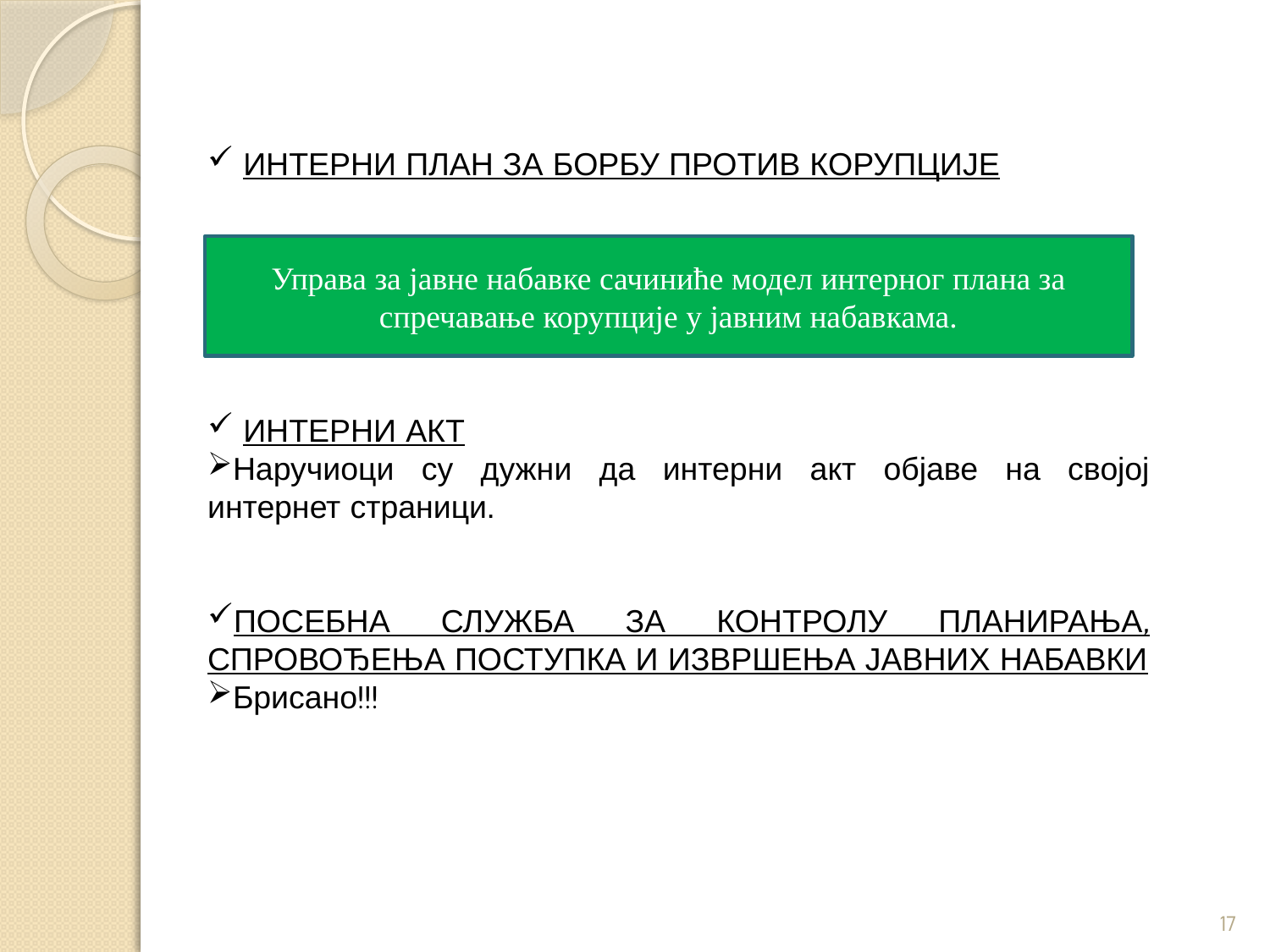

ИНТЕРНИ ПЛАН ЗА БОРБУ ПРОТИВ КОРУПЦИЈЕ

 ИНТЕРНИ АКТ
Наручиоци су дужни да интерни акт објаве на својој интернет страници.

ПОСЕБНА СЛУЖБА ЗА КОНТРОЛУ ПЛАНИРАЊА, СПРОВОЂЕЊА ПОСТУПКА И ИЗВРШЕЊА ЈАВНИХ НАБАВКИ
Брисано!!!

Управа за јавне набавке сачиниће модел интерног плана за спречавање корупције у јавним набавкама.
Управа за јавне набавке је дужна да у сарадњи са државним органом надлежним за борбу против корупције сачини план за борбу против корупције у јавним набавкама и достави Влади на усвајање.
17